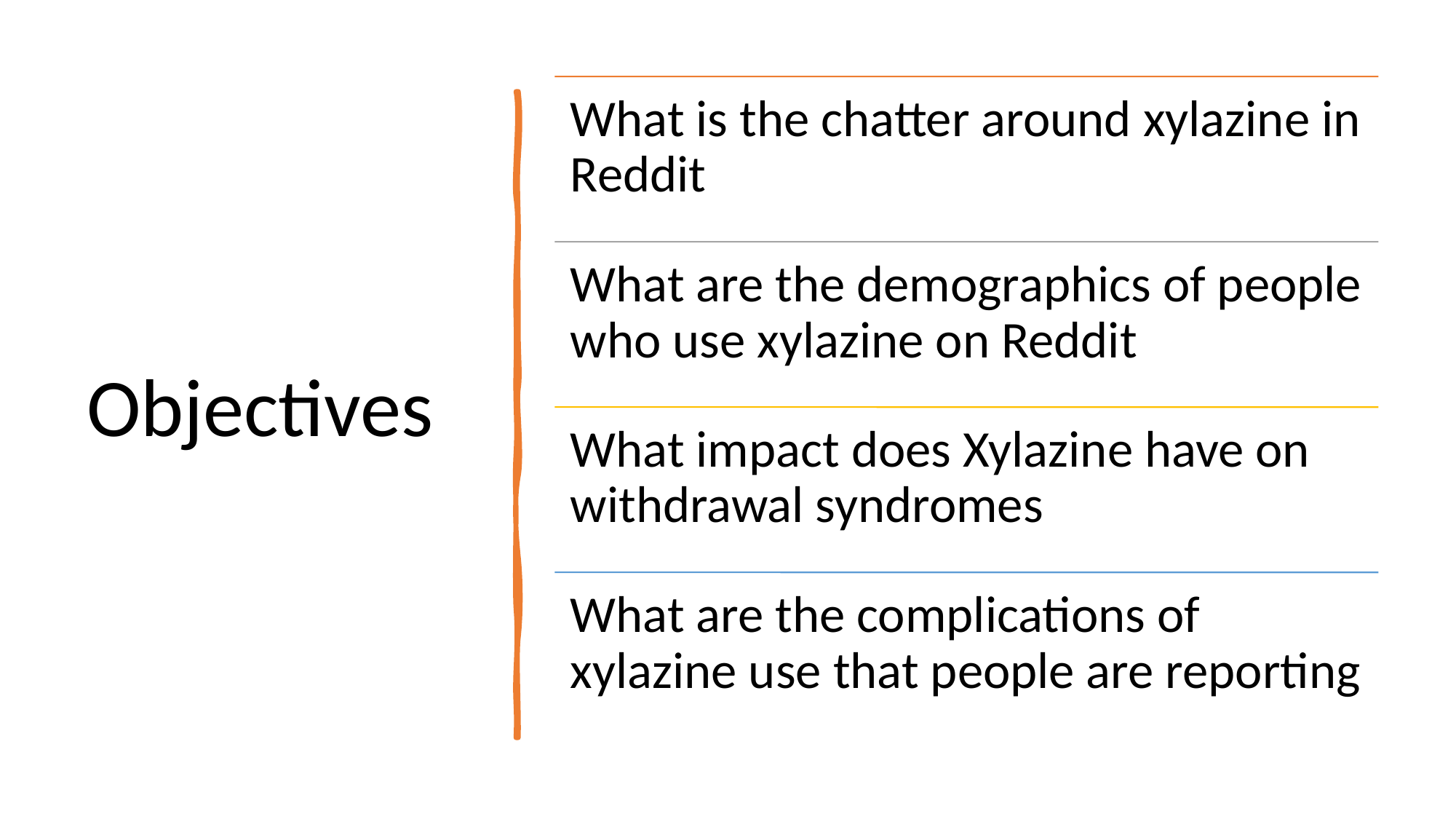

What is the chatter around xylazine in Reddit
What are the demographics of people who use xylazine on Reddit
What impact does Xylazine have on withdrawal syndromes
What are the complications of xylazine use that people are reporting
# Objectives